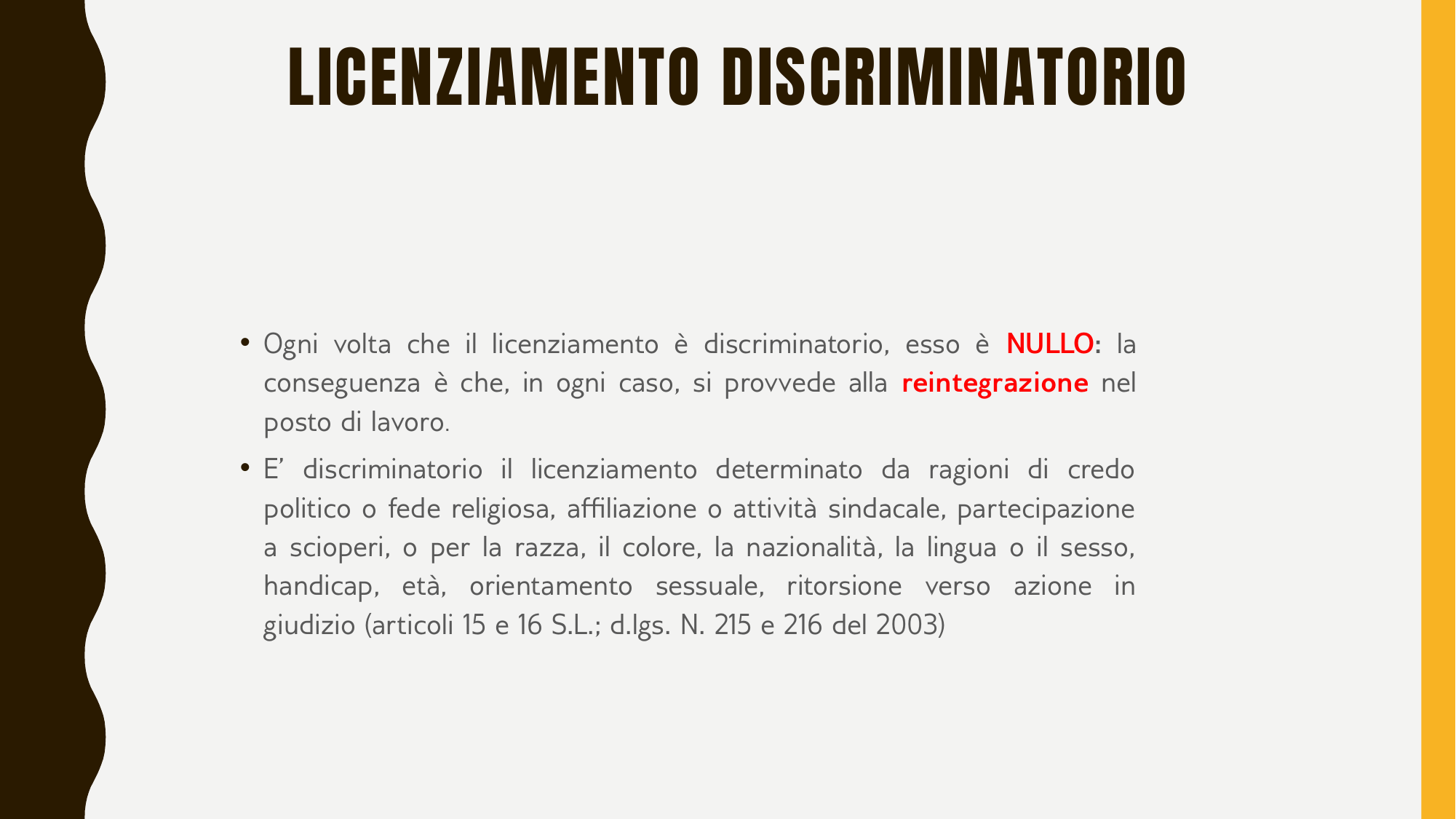

# Licenziamento discriminatorio
Ogni volta che il licenziamento è discriminatorio, esso è NULLO: la conseguenza è che, in ogni caso, si provvede alla reintegrazione nel posto di lavoro.
E’ discriminatorio il licenziamento determinato da ragioni di credo politico o fede religiosa, affiliazione o attività sindacale, partecipazione a scioperi, o per la razza, il colore, la nazionalità, la lingua o il sesso, handicap, età, orientamento sessuale, ritorsione verso azione in giudizio (articoli 15 e 16 S.L.; d.lgs. N. 215 e 216 del 2003)